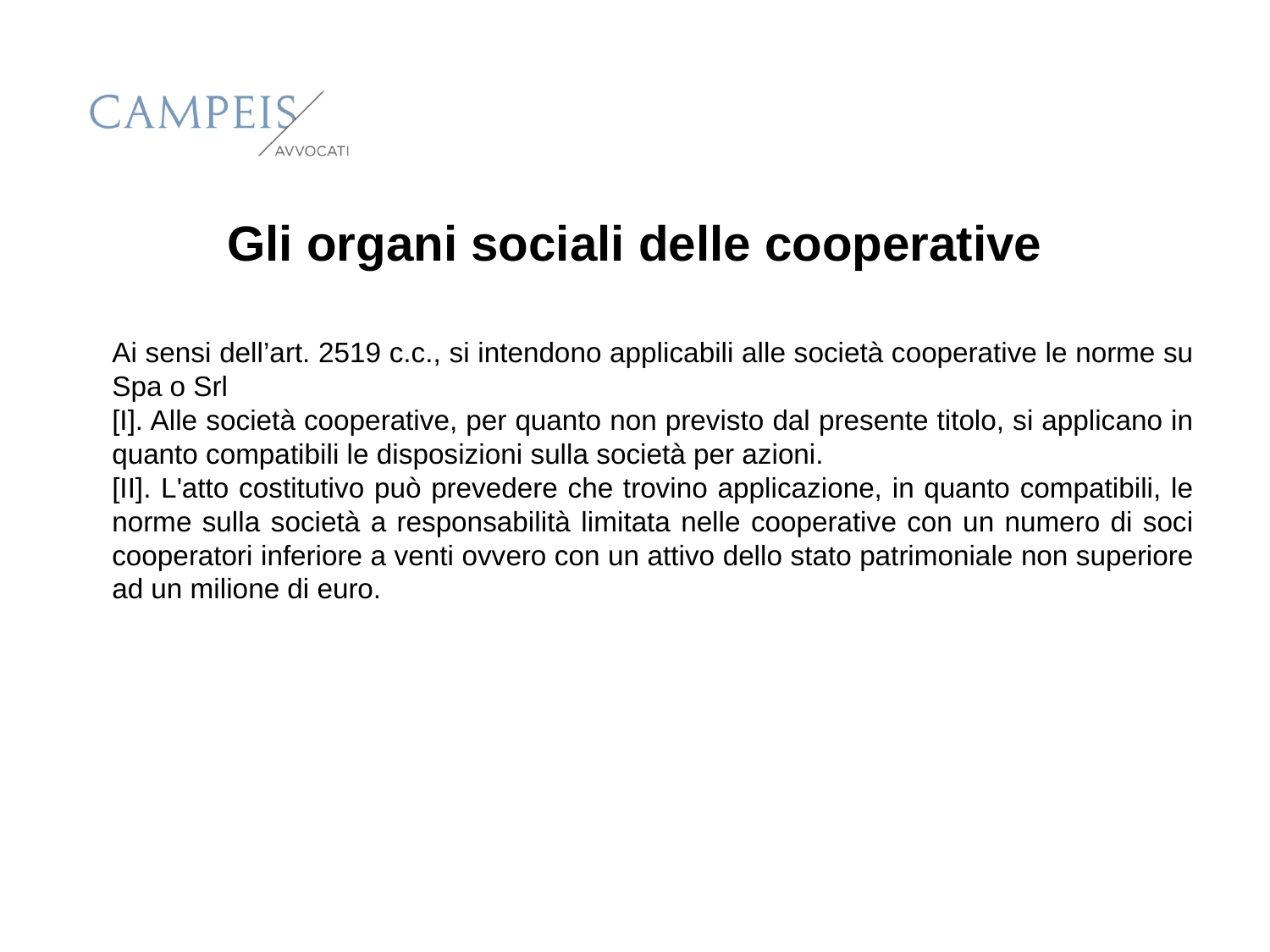

Gli organi sociali delle cooperative
Ai sensi dell’art. 2519 c.c., si intendono applicabili alle società cooperative le norme su Spa o Srl
[I]. Alle società cooperative, per quanto non previsto dal presente titolo, si applicano in quanto compatibili le disposizioni sulla società per azioni.
[II]. L'atto costitutivo può prevedere che trovino applicazione, in quanto compatibili, le norme sulla società a responsabilità limitata nelle cooperative con un numero di soci cooperatori inferiore a venti ovvero con un attivo dello stato patrimoniale non superiore ad un milione di euro.